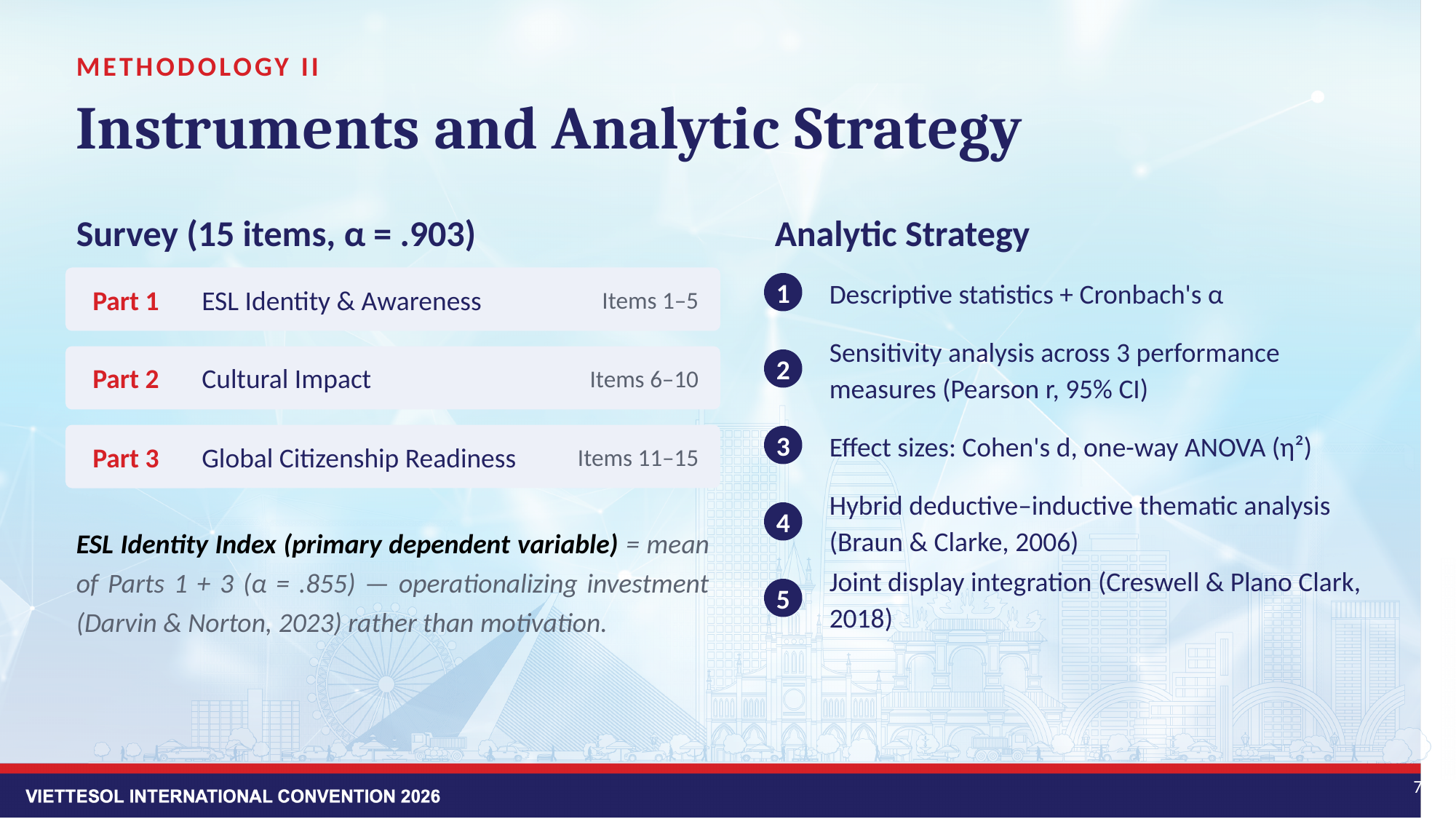

METHODOLOGY II
Instruments and Analytic Strategy
Survey (15 items, α = .903)
Analytic Strategy
Descriptive statistics + Cronbach's α

Part 1
ESL Identity & Awareness
Items 1–5

1
Sensitivity analysis across 3 performance measures (Pearson r, 95% CI)

Part 2
Cultural Impact
Items 6–10

2
Effect sizes: Cohen's d, one-way ANOVA (η²)

Part 3
Global Citizenship Readiness
Items 11–15

3
Hybrid deductive–inductive thematic analysis (Braun & Clarke, 2006)

4
ESL Identity Index (primary dependent variable) = mean of Parts 1 + 3 (α = .855) — operationalizing investment (Darvin & Norton, 2023) rather than motivation.
Joint display integration (Creswell & Plano Clark, 2018)

5
7